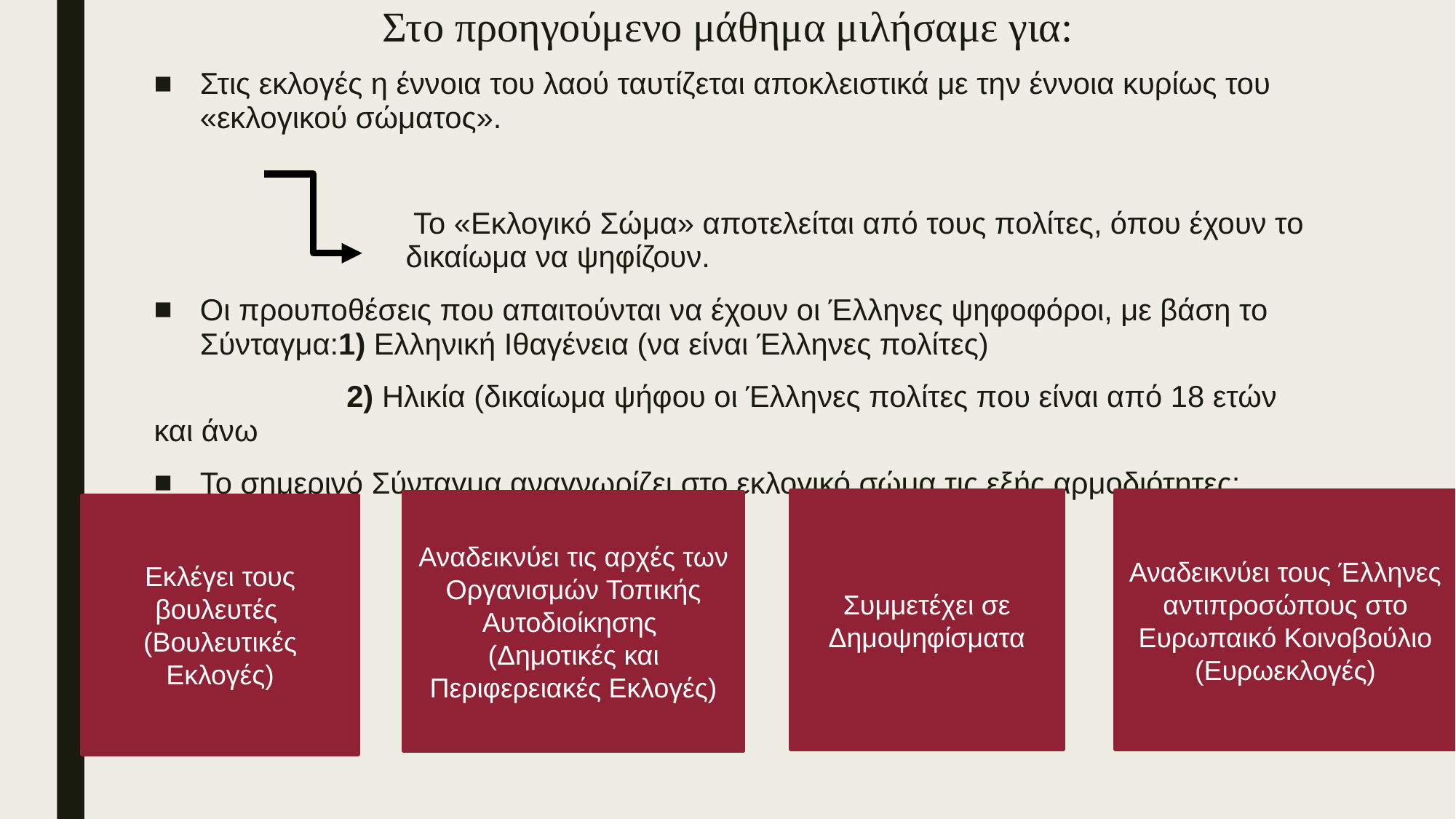

# Στο προηγούμενο μάθημα μιλήσαμε για:
Στις εκλογές η έννοια του λαού ταυτίζεται αποκλειστικά με την έννοια κυρίως του «εκλογικού σώματος».

                               Το «Εκλογικό Σώμα» αποτελείται από τους πολίτες, όπου έχουν το            		    δικαίωμα να ψηφίζουν.
Οι προυποθέσεις που απαιτούνται να έχουν οι Έλληνες ψηφοφόροι, με βάση το Σύνταγμα:1) Ελληνική Ιθαγένεια (να είναι Έλληνες πολίτες)
                       2) Ηλικία (δικαίωμα ψήφου οι Έλληνες πολίτες που είναι από 18 ετών και άνω
Το σημερινό Σύνταγμα αναγνωρίζει στο εκλογικό σώμα τις εξής αρμοδιότητες:

Συμμετέχει σε Δημοψηφίσματα
Αναδεικνύει τους Έλληνες αντιπροσώπους στο Ευρωπαικό Κοινοβούλιο
(Ευρωεκλογές)
Αναδεικνύει τις αρχές των Οργανισμών Τοπικής Αυτοδιοίκησης
(Δημοτικές και Περιφερειακές Εκλογές)
Εκλέγει τους βουλευτές
(Βουλευτικές Εκλογές)